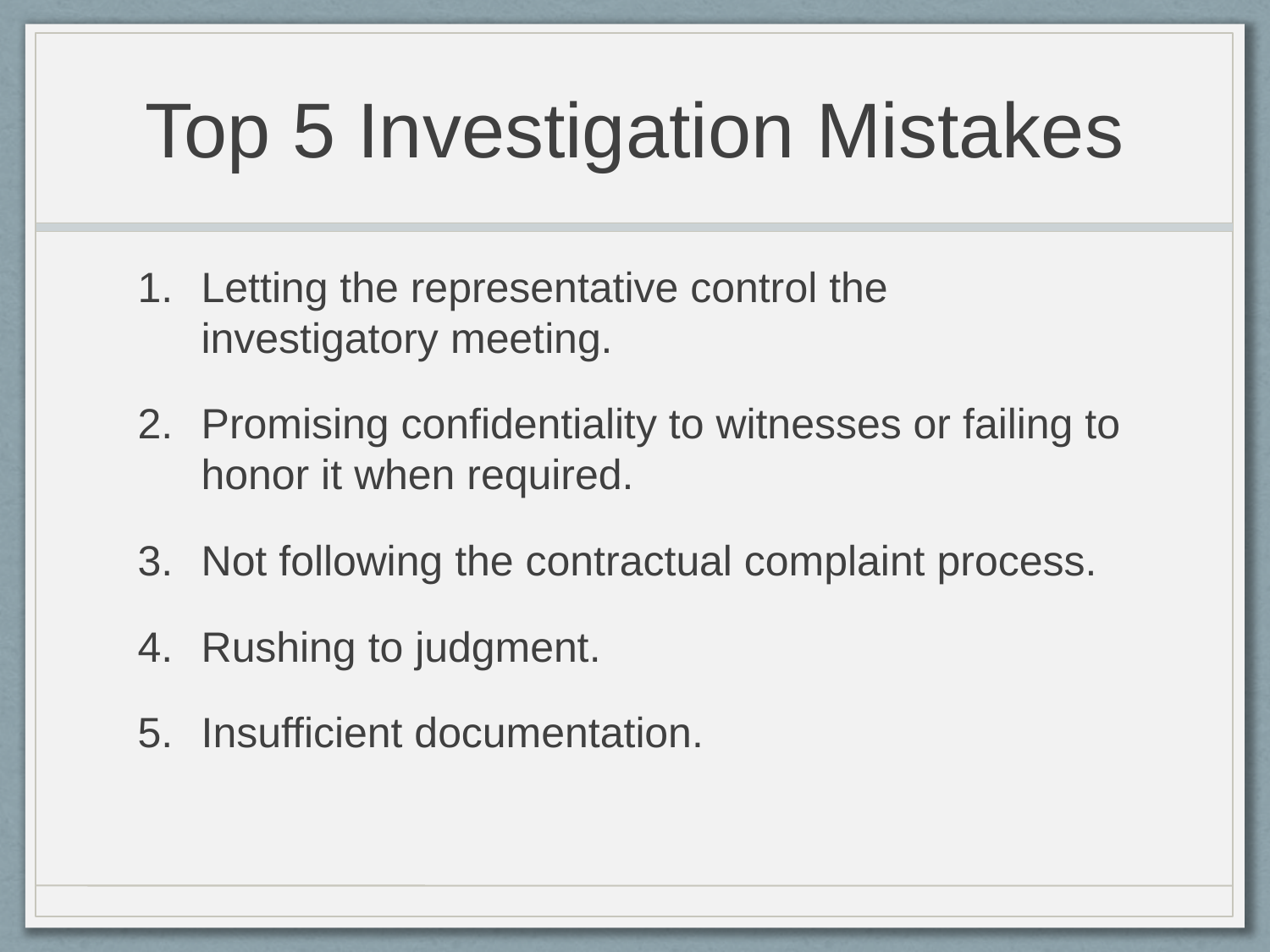

# Top 5 Investigation Mistakes
Letting the representative control the investigatory meeting.
Promising confidentiality to witnesses or failing to honor it when required.
Not following the contractual complaint process.
Rushing to judgment.
Insufficient documentation.